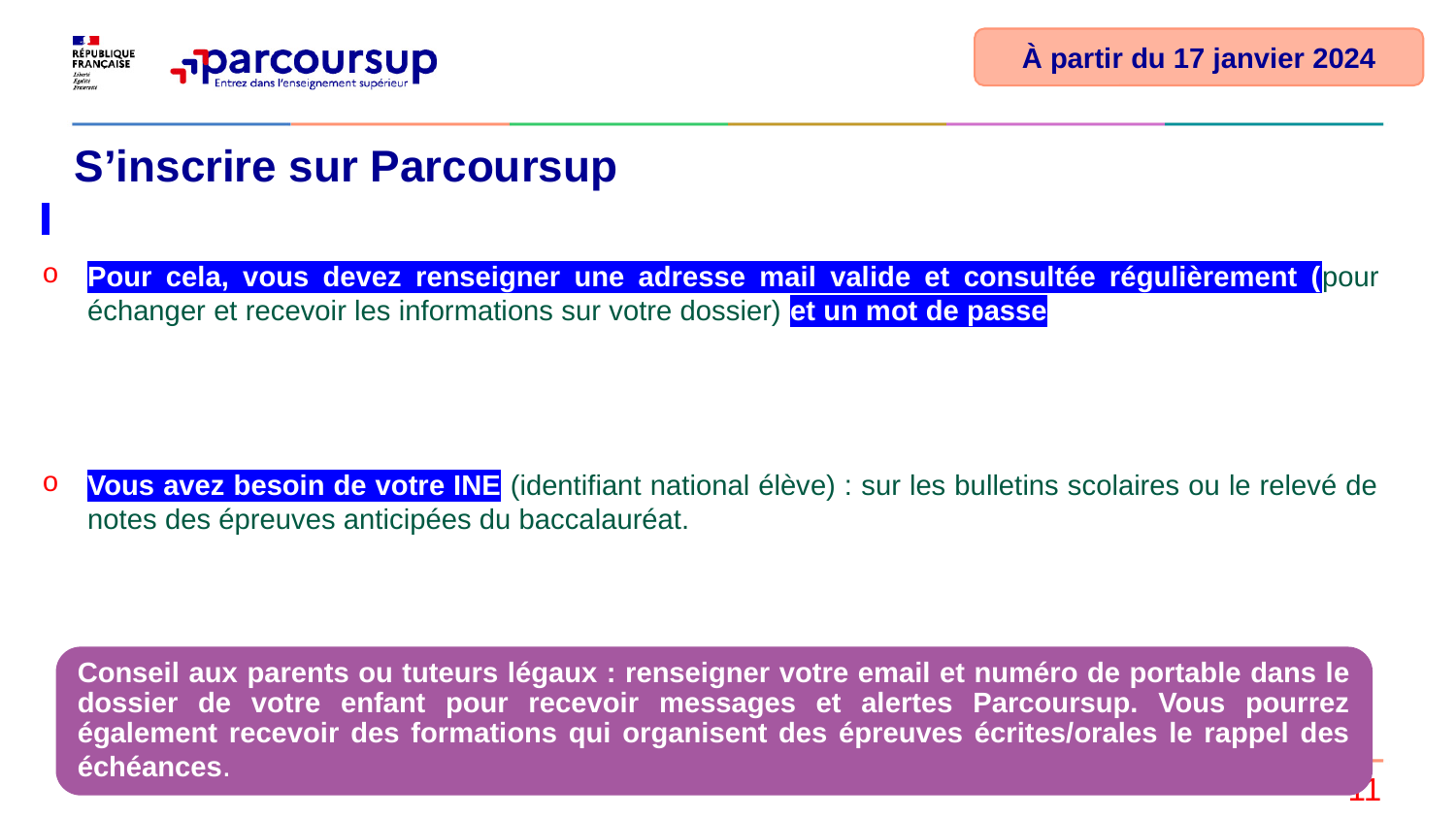

À partir du 17 janvier 2024
# S’inscrire sur Parcoursup

Pour cela, vous devez renseigner une adresse mail valide et consultée régulièrement (pour échanger et recevoir les informations sur votre dossier) et un mot de passe

Vous avez besoin de votre INE (identifiant national élève) : sur les bulletins scolaires ou le relevé de notes des épreuves anticipées du baccalauréat.

Conseil aux parents ou tuteurs légaux : renseigner votre email et numéro de portable dans le dossier de votre enfant pour recevoir messages et alertes Parcoursup. Vous pourrez également recevoir des formations qui organisent des épreuves écrites/orales le rappel des échéances.
11